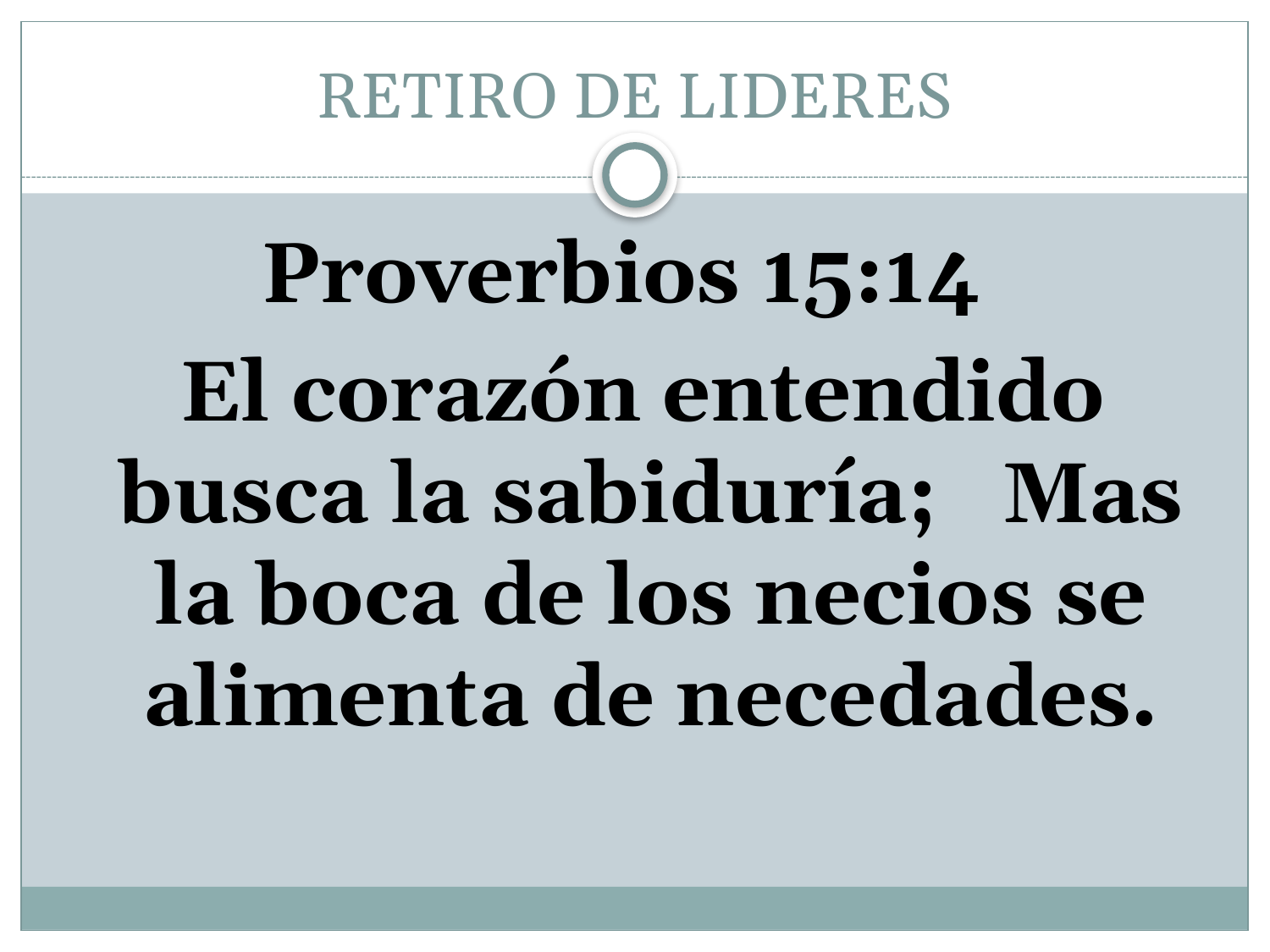

# RETIRO DE LIDERES
Proverbios 15:14
 El corazón entendido busca la sabiduría;   Mas la boca de los necios se alimenta de necedades.